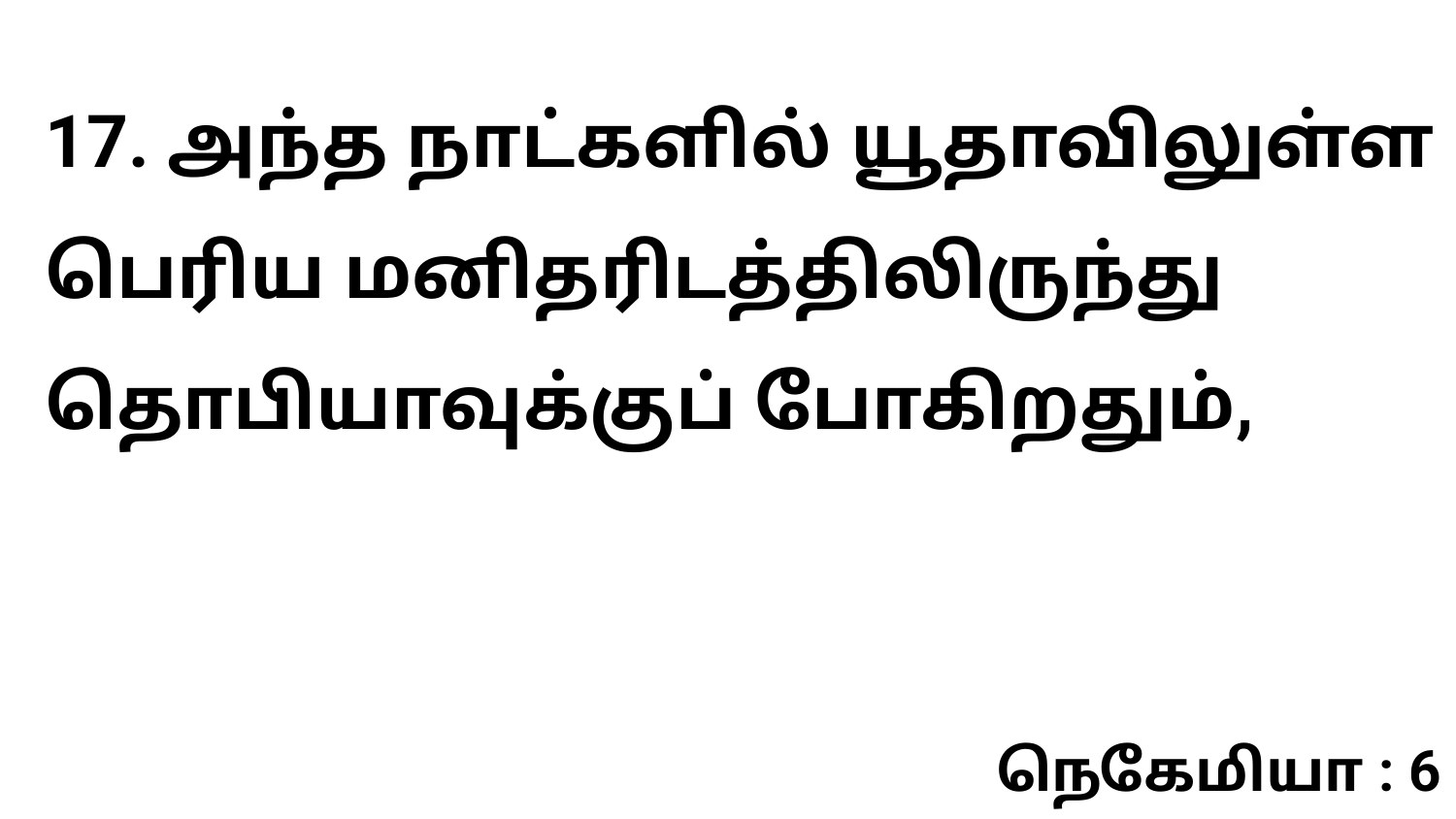

17. அந்த நாட்களில் யூதாவிலுள்ள பெரிய மனிதரிடத்திலிருந்து தொபியாவுக்குப் போகிறதும்,
நெகேமியா : 6